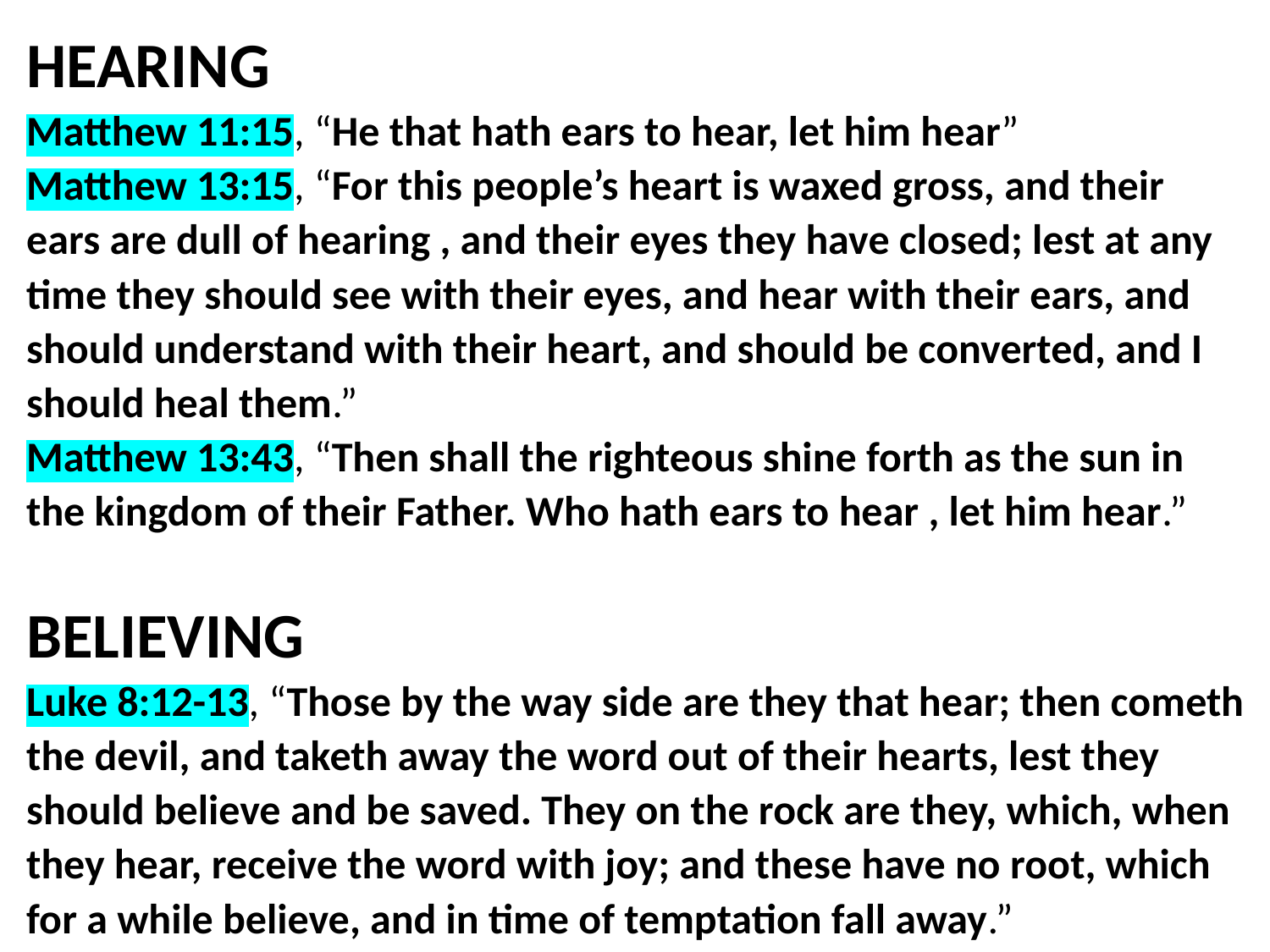

# HEARING Matthew 11:15, “He that hath ears to hear, let him hear” Matthew 13:15, “For this people’s heart is waxed gross, and their ears are dull of hearing , and their eyes they have closed; lest at any time they should see with their eyes, and hear with their ears, and should understand with their heart, and should be converted, and I should heal them.” Matthew 13:43, “Then shall the righteous shine forth as the sun in the kingdom of their Father. Who hath ears to hear , let him hear.” BELIEVING Luke 8:12-13, “Those by the way side are they that hear; then cometh the devil, and taketh away the word out of their hearts, lest they should believe and be saved. They on the rock are they, which, when they hear, receive the word with joy; and these have no root, which for a while believe, and in time of temptation fall away.”